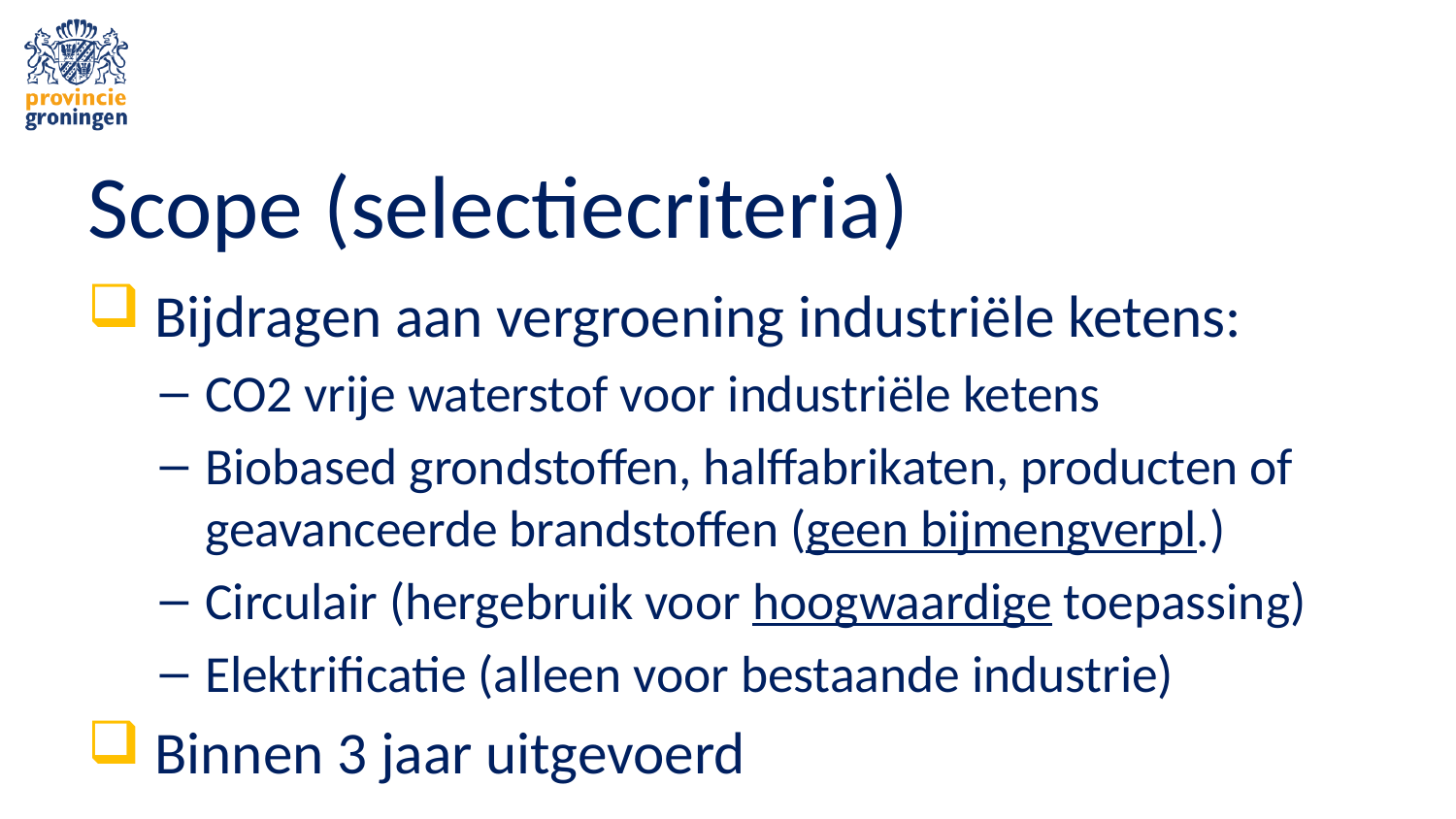

# Scope (selectiecriteria)
 Bijdragen aan vergroening industriële ketens:
CO2 vrije waterstof voor industriële ketens
Biobased grondstoffen, halffabrikaten, producten of geavanceerde brandstoffen (geen bijmengverpl.)
Circulair (hergebruik voor hoogwaardige toepassing)
Elektrificatie (alleen voor bestaande industrie)
 Binnen 3 jaar uitgevoerd